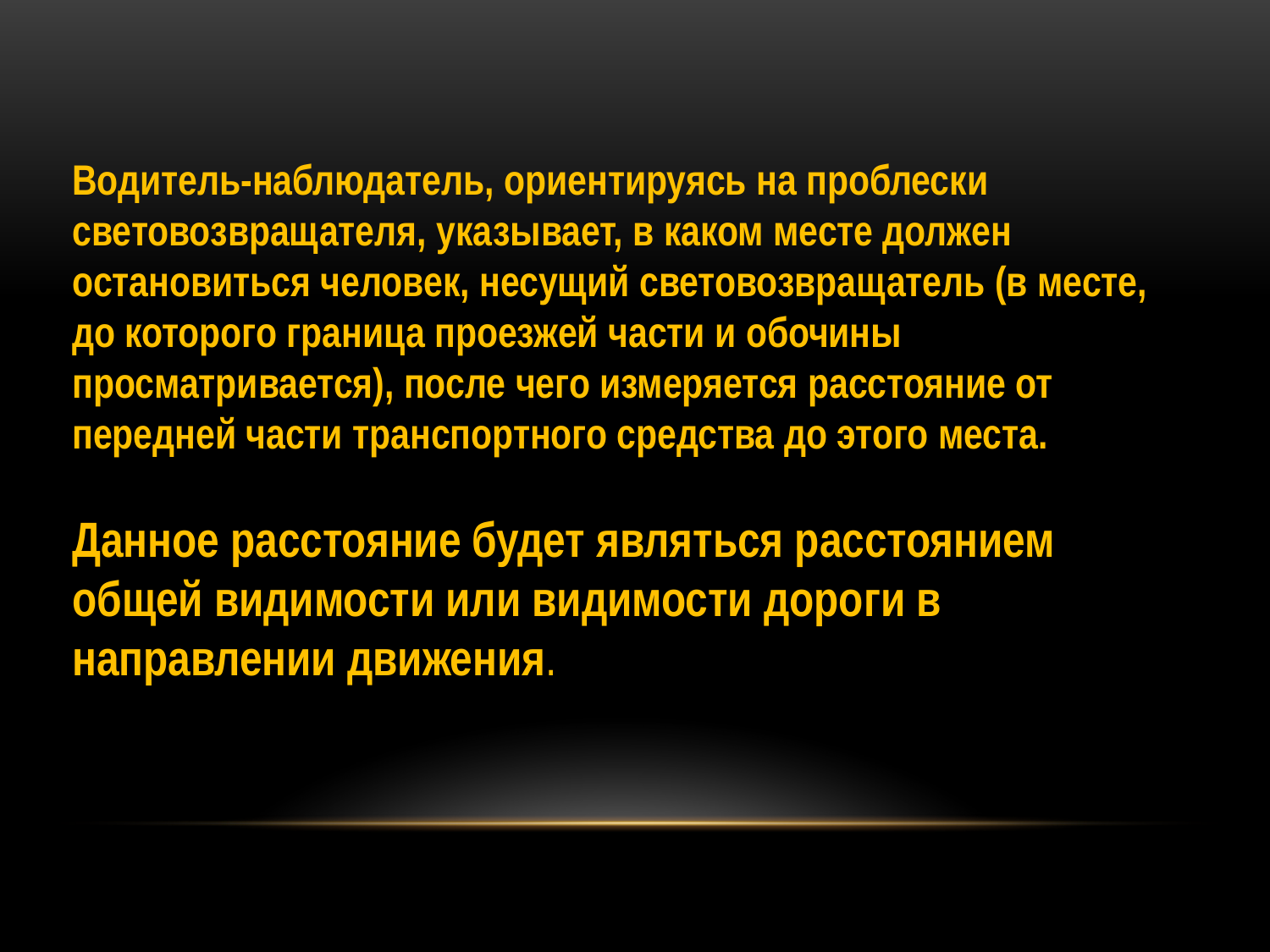

Водитель-наблюдатель, ориентируясь на проблески световозвращателя, указывает, в каком месте должен остановиться человек, несущий световозвращатель (в месте, до которого граница проезжей части и обочины просматривается), после чего измеряется расстояние от передней части транспортного средства до этого места.

Данное расстояние будет являться расстоянием общей видимости или видимости дороги в направлении движения.